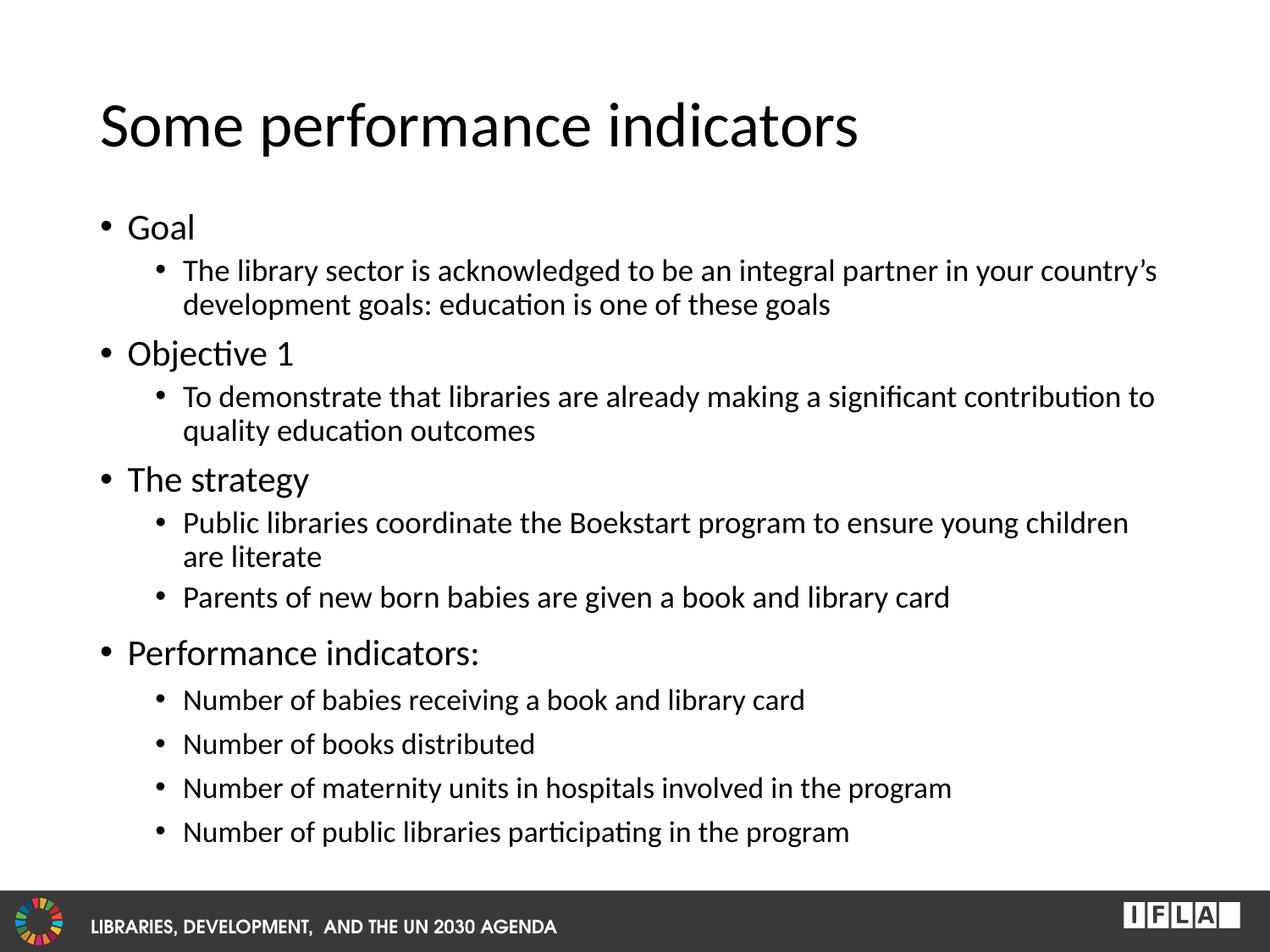

# Some performance indicators
Goal
The library sector is acknowledged to be an integral partner in your country’s development goals: education is one of these goals
Objective 1
To demonstrate that libraries are already making a significant contribution to quality education outcomes
The strategy
Public libraries coordinate the Boekstart program to ensure young children are literate
Parents of new born babies are given a book and library card
Performance indicators:
Number of babies receiving a book and library card
Number of books distributed
Number of maternity units in hospitals involved in the program
Number of public libraries participating in the program